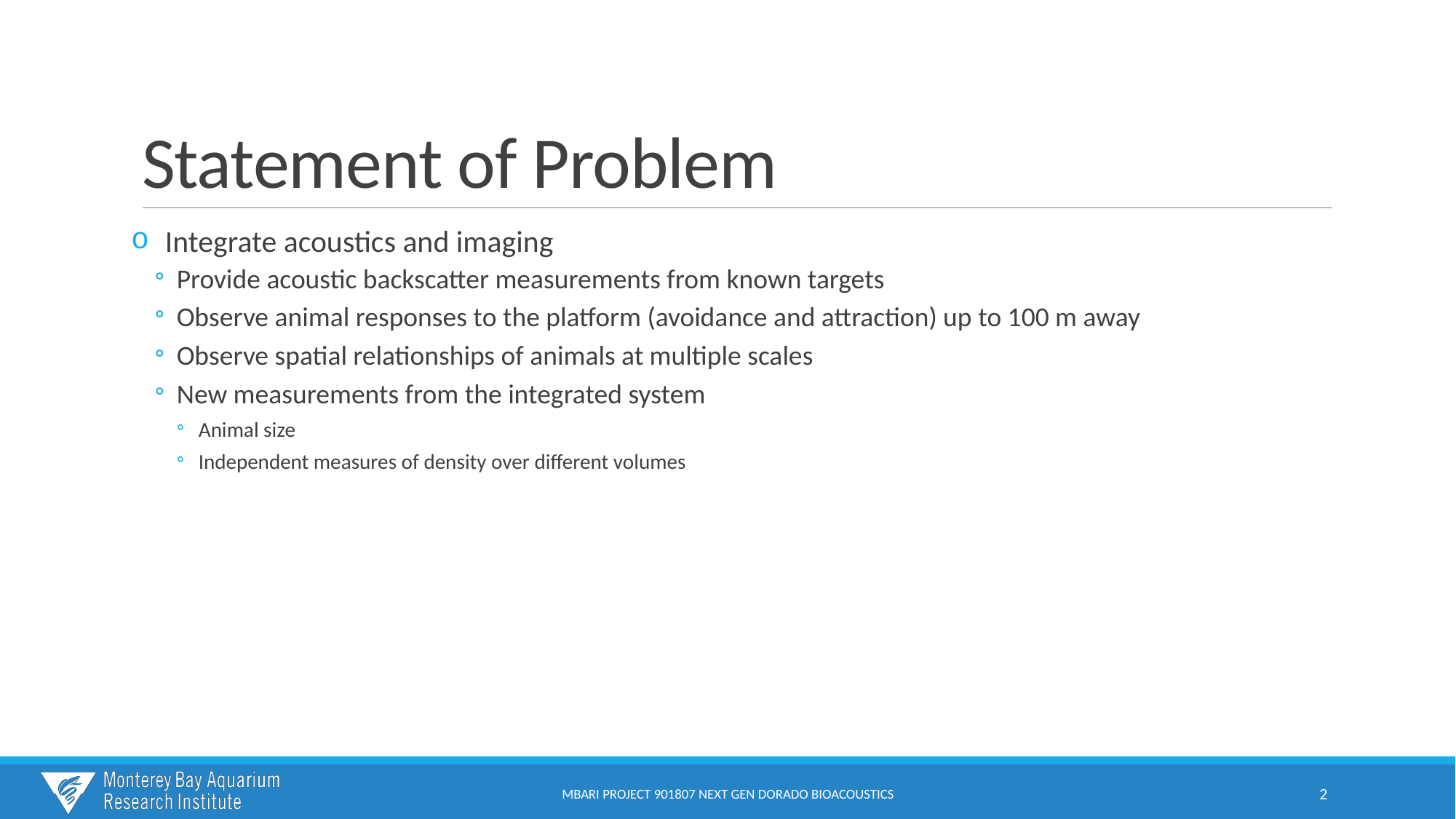

# Statement of Problem
Integrate acoustics and imaging
Provide acoustic backscatter measurements from known targets
Observe animal responses to the platform (avoidance and attraction) up to 100 m away
Observe spatial relationships of animals at multiple scales
New measurements from the integrated system
Animal size
Independent measures of density over different volumes
MBARI PROJECT 901807 NEXT GEN Dorado BioAcoustics
2